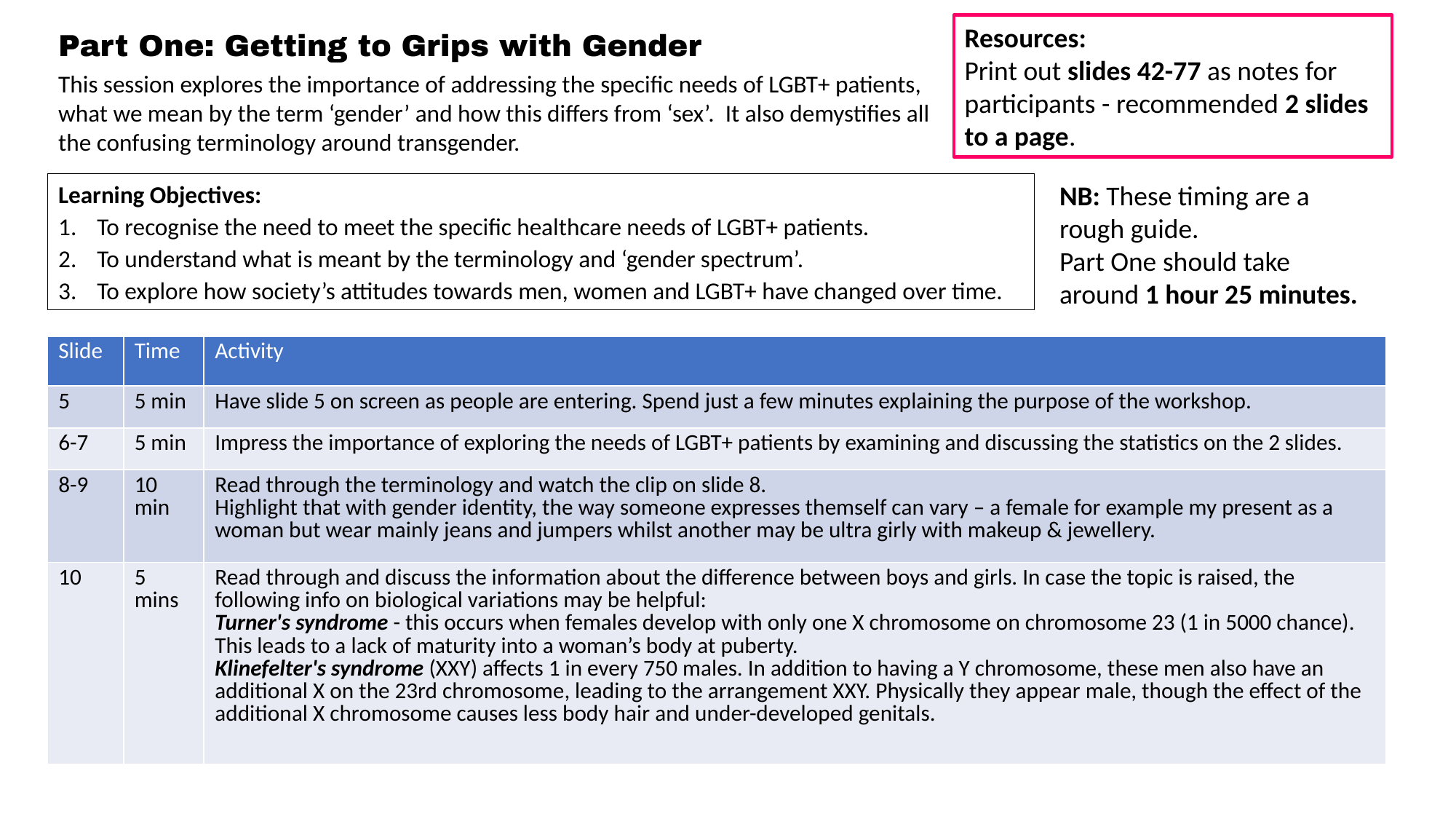

Resources:
Print out slides 42-77 as notes for participants - recommended 2 slides to a page.
Part One: Getting to Grips with Gender
This session explores the importance of addressing the specific needs of LGBT+ patients, what we mean by the term ‘gender’ and how this differs from ‘sex’.  It also demystifies all the confusing terminology around transgender.
NB: These timing are a rough guide.
Part One should take around 1 hour 25 minutes.
Learning Objectives:
To recognise the need to meet the specific healthcare needs of LGBT+ patients.
To understand what is meant by the terminology and ‘gender spectrum’.
To explore how society’s attitudes towards men, women and LGBT+ have changed over time.
| Slide | Time | Activity |
| --- | --- | --- |
| 5 | 5 min | Have slide 5 on screen as people are entering. Spend just a few minutes explaining the purpose of the workshop. |
| 6-7 | 5 min | Impress the importance of exploring the needs of LGBT+ patients by examining and discussing the statistics on the 2 slides. |
| 8-9 | 10 min | Read through the terminology and watch the clip on slide 8. Highlight that with gender identity, the way someone expresses themself can vary – a female for example my present as a woman but wear mainly jeans and jumpers whilst another may be ultra girly with makeup & jewellery. |
| 10 | 5 mins | Read through and discuss the information about the difference between boys and girls. In case the topic is raised, the following info on biological variations may be helpful: Turner's syndrome - this occurs when females develop with only one X chromosome on chromosome 23 (1 in 5000 chance). This leads to a lack of maturity into a woman’s body at puberty. Klinefelter's syndrome (XXY) affects 1 in every 750 males. In addition to having a Y chromosome, these men also have an additional X on the 23rd chromosome, leading to the arrangement XXY. Physically they appear male, though the effect of the additional X chromosome causes less body hair and under-developed genitals. |